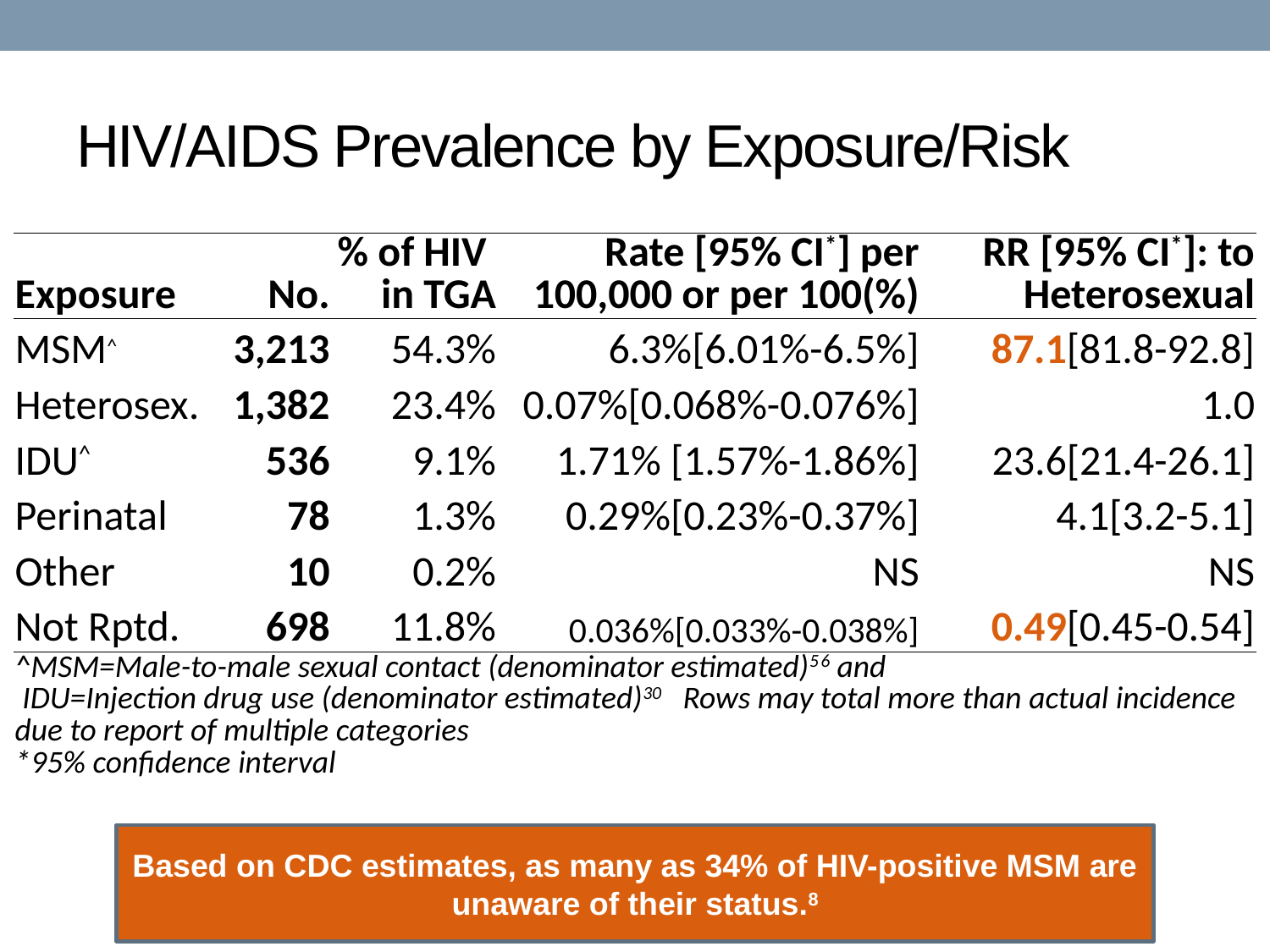

# HIV/AIDS Prevalence by Exposure/Risk
| Exposure | No. | % of HIV in TGA | Rate [95% CI\*] per 100,000 or per 100(%) | RR [95% CI\*]: to Heterosexual |
| --- | --- | --- | --- | --- |
| MSM^ | 3,213 | 54.3% | 6.3%[6.01%-6.5%] | 87.1[81.8-92.8] |
| Heterosex. | 1,382 | 23.4% | 0.07%[0.068%-0.076%] | 1.0 |
| IDU^ | 536 | 9.1% | 1.71% [1.57%-1.86%] | 23.6[21.4-26.1] |
| Perinatal | 78 | 1.3% | 0.29%[0.23%-0.37%] | 4.1[3.2-5.1] |
| Other | 10 | 0.2% | NS | NS |
| Not Rptd. | 698 | 11.8% | 0.036%[0.033%-0.038%] | 0.49[0.45-0.54] |
| ^MSM=Male-to-male sexual contact (denominator estimated)5 6 and IDU=Injection drug use (denominator estimated)30 Rows may total more than actual incidence due to report of multiple categories \*95% confidence interval |  |  |  |  |
Based on CDC estimates, as many as 34% of HIV-positive MSM are unaware of their status.8